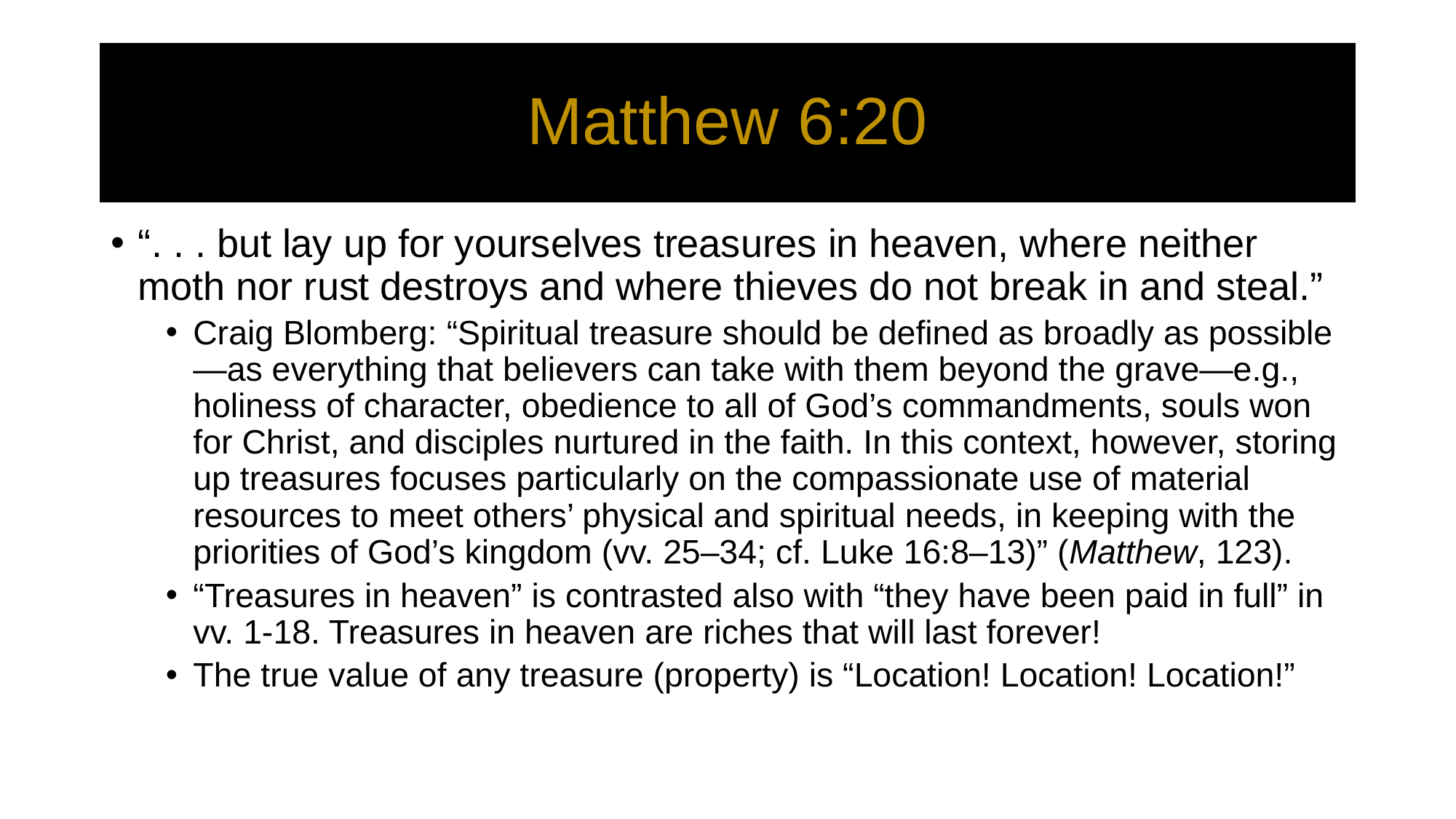

# Matthew 6:20
“. . . but lay up for yourselves treasures in heaven, where neither moth nor rust destroys and where thieves do not break in and steal.”
Craig Blomberg: “Spiritual treasure should be defined as broadly as possible—as everything that believers can take with them beyond the grave—e.g., holiness of character, obedience to all of God’s commandments, souls won for Christ, and disciples nurtured in the faith. In this context, however, storing up treasures focuses particularly on the compassionate use of material resources to meet others’ physical and spiritual needs, in keeping with the priorities of God’s kingdom (vv. 25–34; cf. Luke 16:8–13)” (Matthew, 123).
“Treasures in heaven” is contrasted also with “they have been paid in full” in vv. 1-18. Treasures in heaven are riches that will last forever!
The true value of any treasure (property) is “Location! Location! Location!”